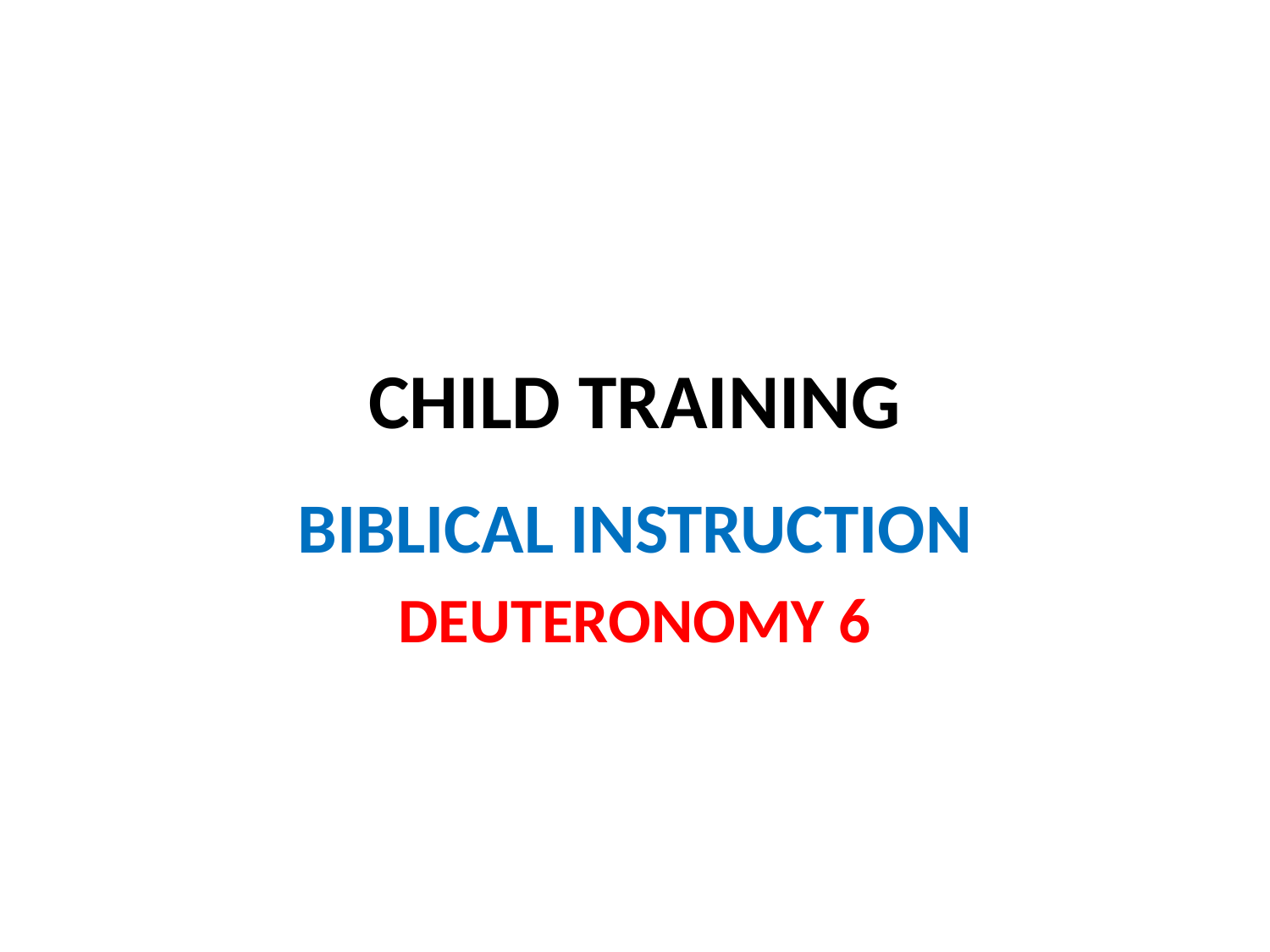

# CHILD TRAINING
BIBLICAL INSTRUCTION
DEUTERONOMY 6